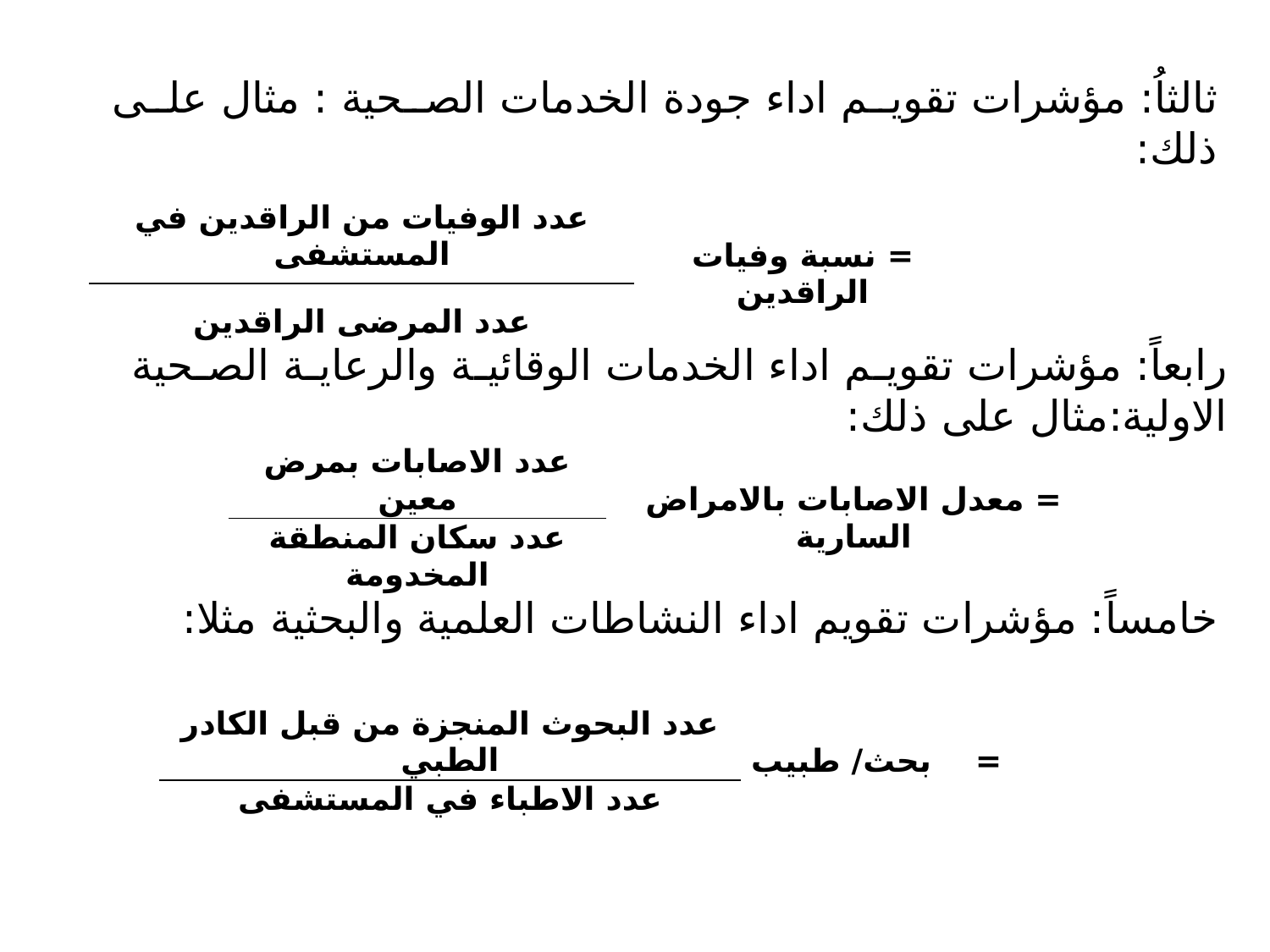

ثالثاُ: مؤشرات تقويم اداء جودة الخدمات الصحية : مثال على ذلك:
| عدد الوفيات من الراقدين في المستشفى | = نسبة وفيات الراقدين |
| --- | --- |
| عدد المرضى الراقدين |  |
رابعاً: مؤشرات تقويم اداء الخدمات الوقائية والرعاية الصحية الاولية:مثال على ذلك:
| عدد الاصابات بمرض معين | = معدل الاصابات بالامراض السارية |
| --- | --- |
| عدد سكان المنطقة المخدومة |  |
خامساً: مؤشرات تقويم اداء النشاطات العلمية والبحثية مثلا:
| عدد البحوث المنجزة من قبل الكادر الطبي | = بحث/ طبيب |
| --- | --- |
| عدد الاطباء في المستشفى |  |